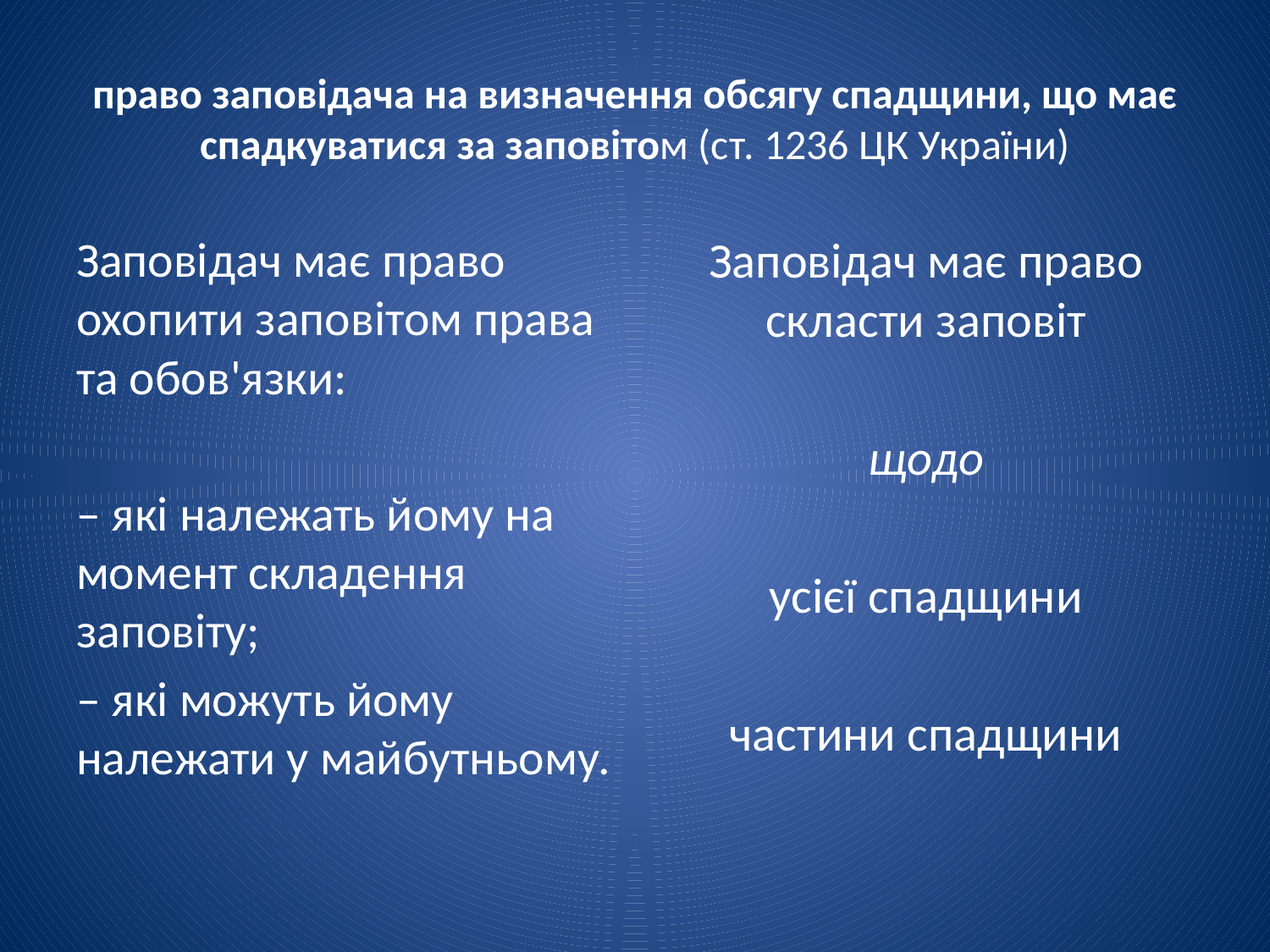

# право заповідача на визначення обсягу спадщини, що має спадкуватися за заповітом (ст. 1236 ЦК України)
Заповідач має право охопити заповітом права та обов'язки:

– які належать йому на момент складення заповіту;
– які можуть йому належати у майбутньому.
Заповідач має право скласти заповіт

 щодо

усієї спадщини

частини спадщини